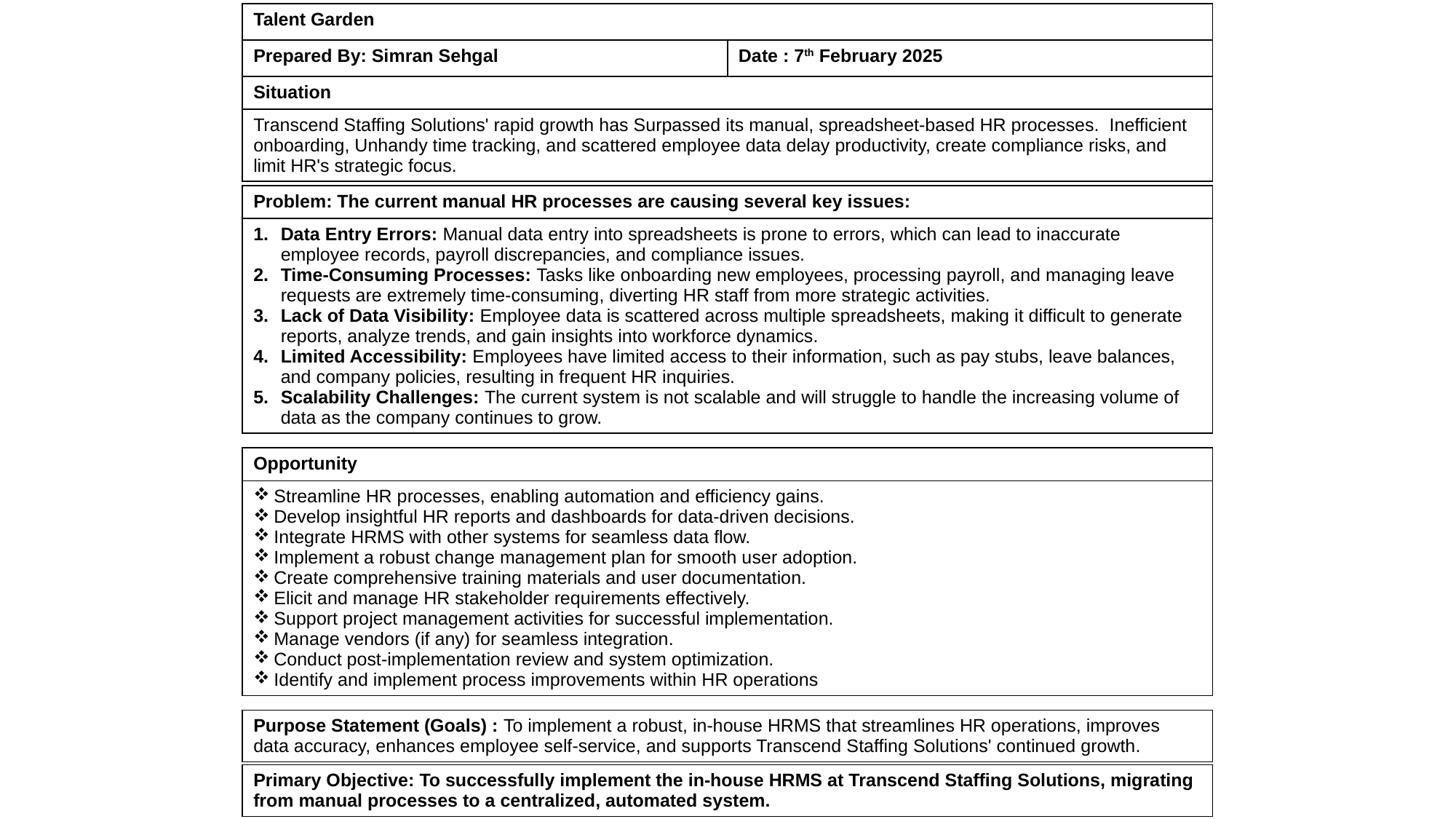

| Talent Garden |
| --- |
| Prepared By: Simran Sehgal | Date : 7th February 2025 |
| --- | --- |
| Situation |
| --- |
| Transcend Staffing Solutions' rapid growth has Surpassed its manual, spreadsheet-based HR processes. Inefficient onboarding, Unhandy time tracking, and scattered employee data delay productivity, create compliance risks, and limit HR's strategic focus. |
| Problem: The current manual HR processes are causing several key issues: |
| --- |
| Data Entry Errors: Manual data entry into spreadsheets is prone to errors, which can lead to inaccurate employee records, payroll discrepancies, and compliance issues. Time-Consuming Processes: Tasks like onboarding new employees, processing payroll, and managing leave requests are extremely time-consuming, diverting HR staff from more strategic activities. Lack of Data Visibility: Employee data is scattered across multiple spreadsheets, making it difficult to generate reports, analyze trends, and gain insights into workforce dynamics. Limited Accessibility: Employees have limited access to their information, such as pay stubs, leave balances, and company policies, resulting in frequent HR inquiries. Scalability Challenges: The current system is not scalable and will struggle to handle the increasing volume of data as the company continues to grow. |
| Opportunity |
| --- |
| Streamline HR processes, enabling automation and efficiency gains. Develop insightful HR reports and dashboards for data-driven decisions. Integrate HRMS with other systems for seamless data flow. Implement a robust change management plan for smooth user adoption. Create comprehensive training materials and user documentation. Elicit and manage HR stakeholder requirements effectively. Support project management activities for successful implementation. Manage vendors (if any) for seamless integration. Conduct post-implementation review and system optimization. Identify and implement process improvements within HR operations |
| Purpose Statement (Goals) : To implement a robust, in-house HRMS that streamlines HR operations, improves data accuracy, enhances employee self-service, and supports Transcend Staffing Solutions' continued growth. |
| --- |
| Primary Objective: To successfully implement the in-house HRMS at Transcend Staffing Solutions, migrating from manual processes to a centralized, automated system. |
| --- |